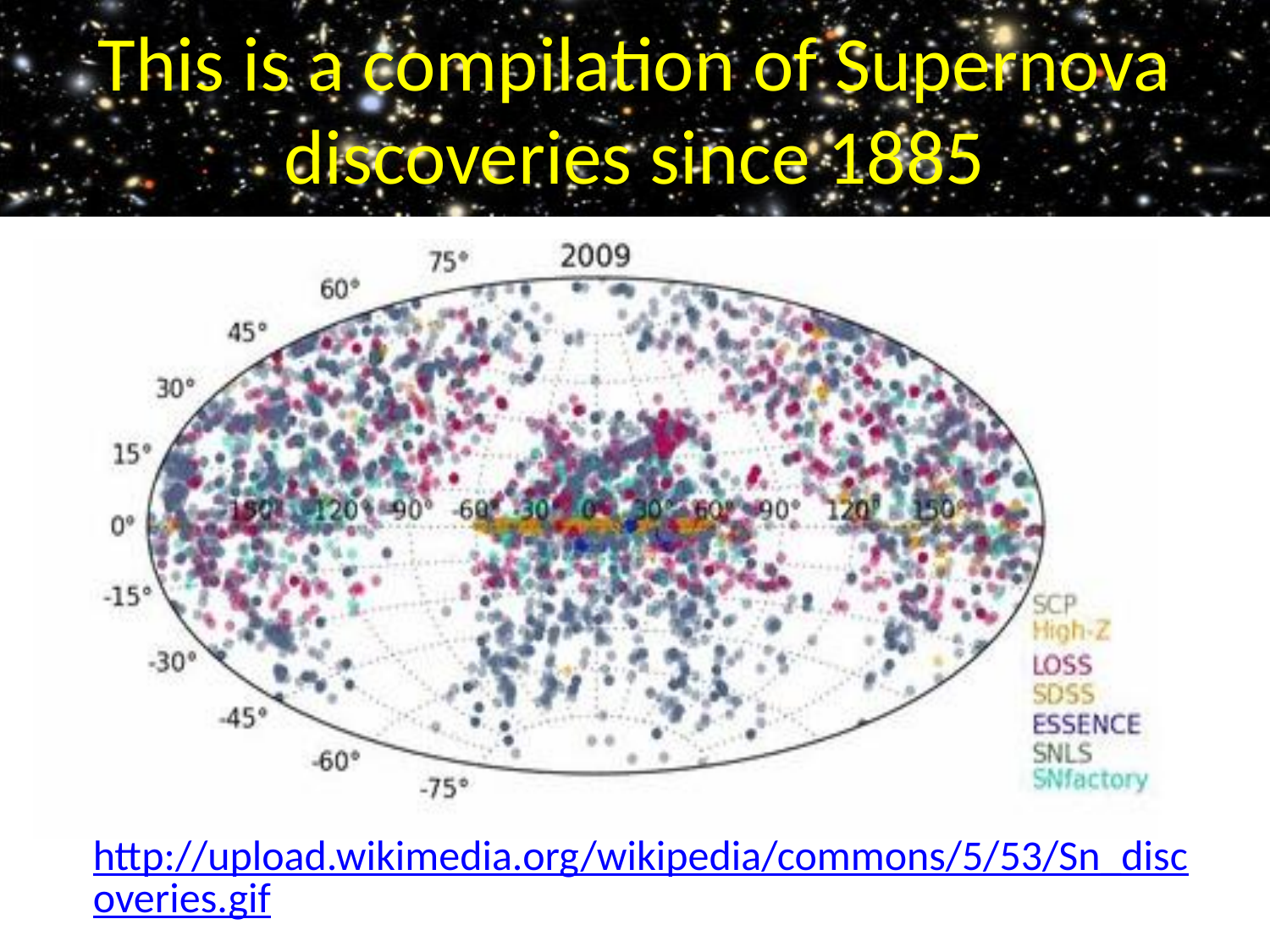

# This is a compilation of Supernova discoveries since 1885

http://upload.wikimedia.org/wikipedia/commons/5/53/Sn_discoveries.gif